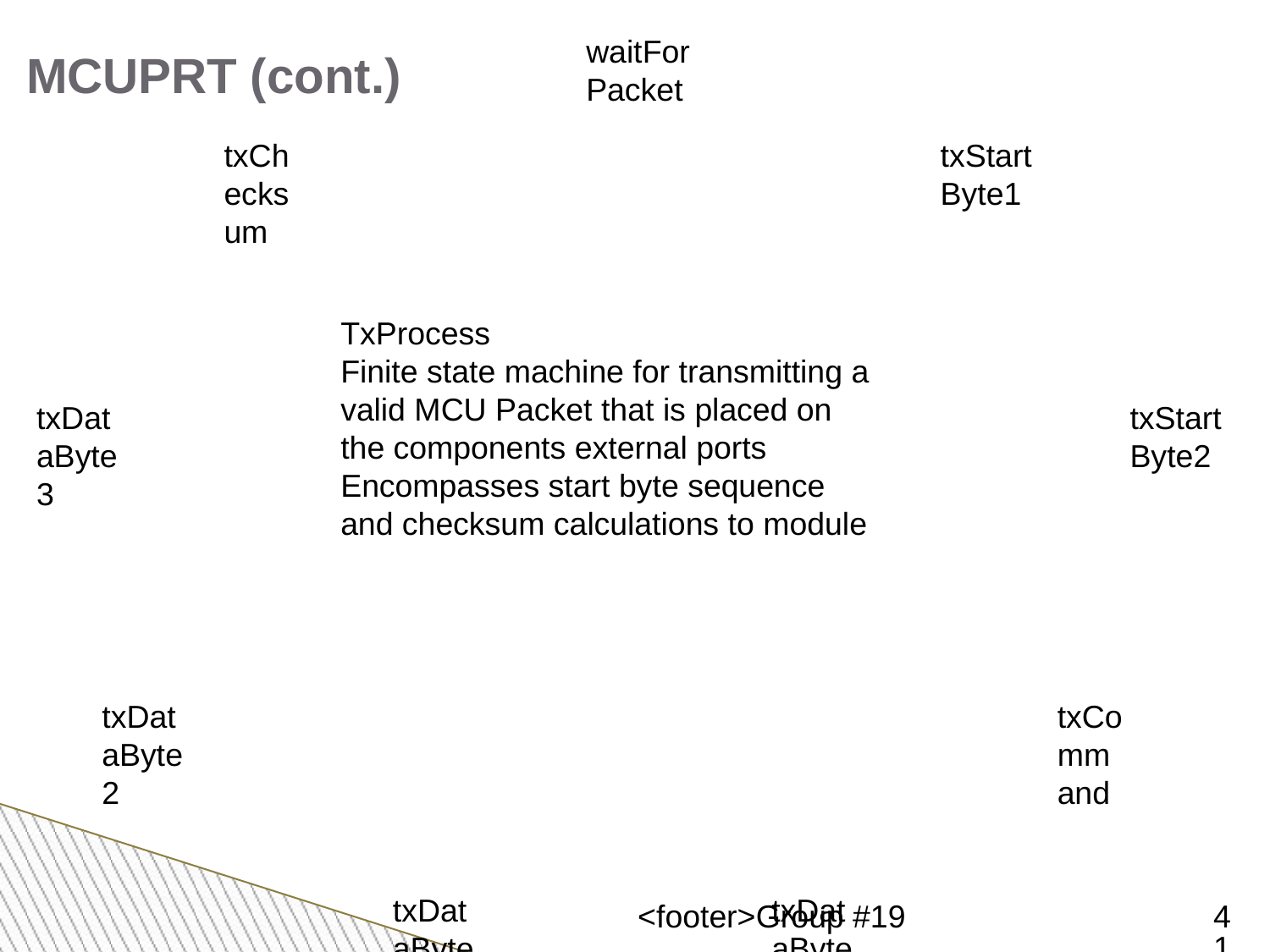

MCUPRT (cont.)
waitForPacket

txChecksum
txStartByte1

TxProcess
Finite state machine for transmitting a valid MCU Packet that is placed on the components external ports
Encompasses start byte sequence and checksum calculations to module
txDataByte3
txStartByte2

txDataByte2
txCommand

txDataByte1
txDataByte0
<footer>Group #19
4141